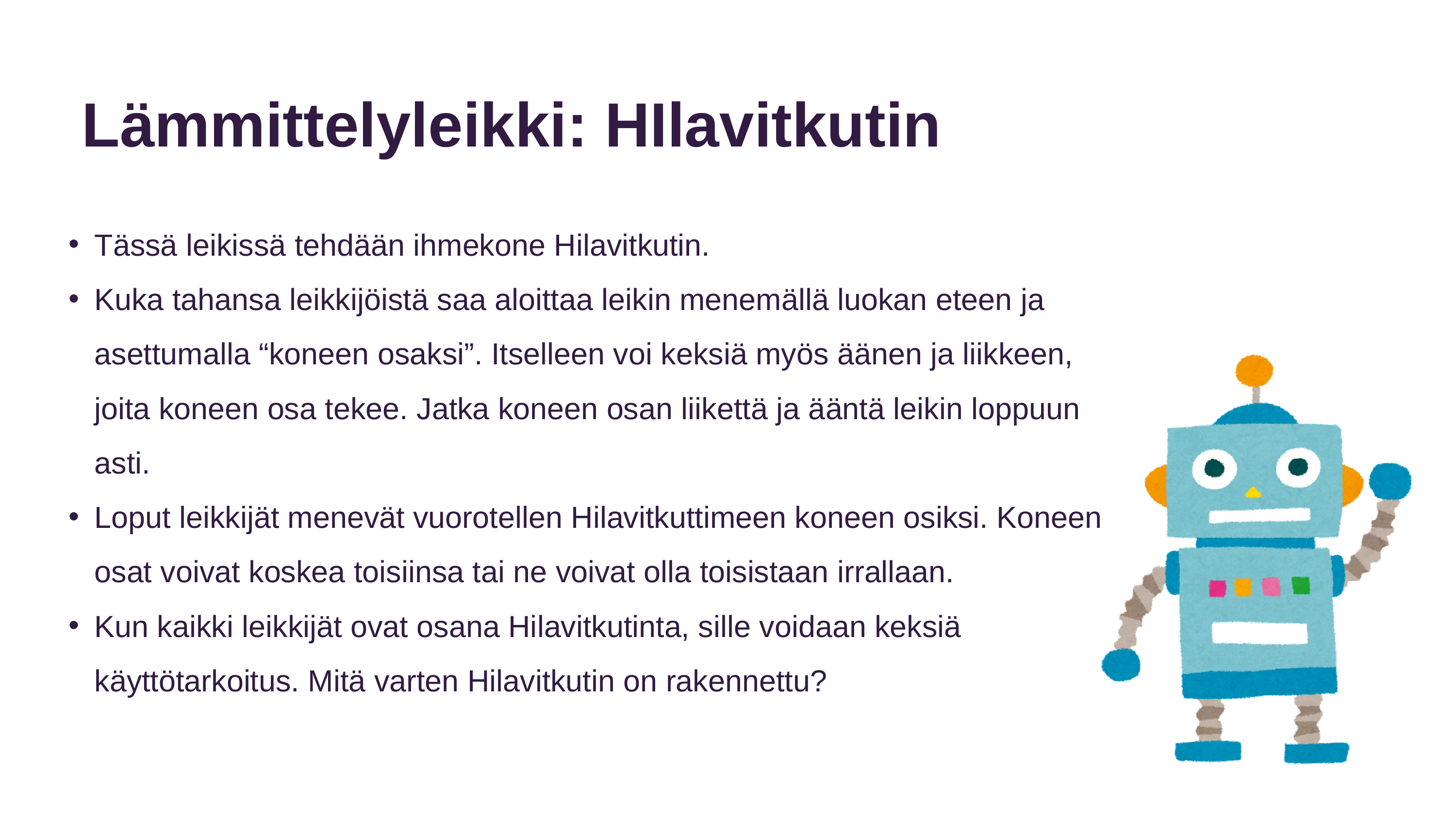

Lämmittelyleikki: HIlavitkutin
Tässä leikissä tehdään ihmekone Hilavitkutin.
Kuka tahansa leikkijöistä saa aloittaa leikin menemällä luokan eteen ja asettumalla “koneen osaksi”. Itselleen voi keksiä myös äänen ja liikkeen, joita koneen osa tekee. Jatka koneen osan liikettä ja ääntä leikin loppuun asti.
Loput leikkijät menevät vuorotellen Hilavitkuttimeen koneen osiksi. Koneen osat voivat koskea toisiinsa tai ne voivat olla toisistaan irrallaan.
Kun kaikki leikkijät ovat osana Hilavitkutinta, sille voidaan keksiä käyttötarkoitus. Mitä varten Hilavitkutin on rakennettu?